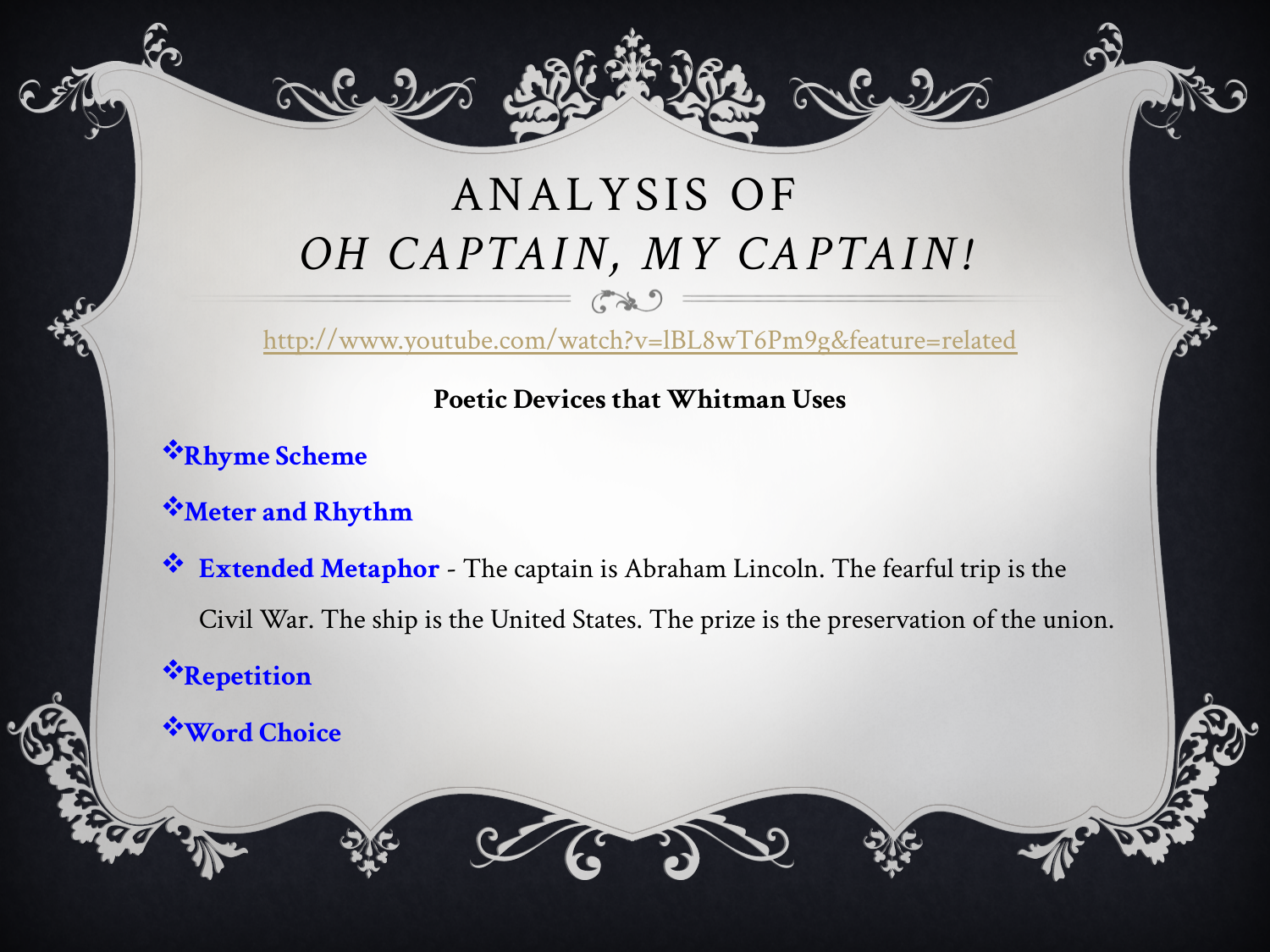

# Analysis of Oh Captain, My Captain!
http://www.youtube.com/watch?v=lBL8wT6Pm9g&feature=related
Poetic Devices that Whitman Uses
Rhyme Scheme
Meter and Rhythm
Extended Metaphor - The captain is Abraham Lincoln. The fearful trip is the Civil War. The ship is the United States. The prize is the preservation of the union.
Repetition
Word Choice